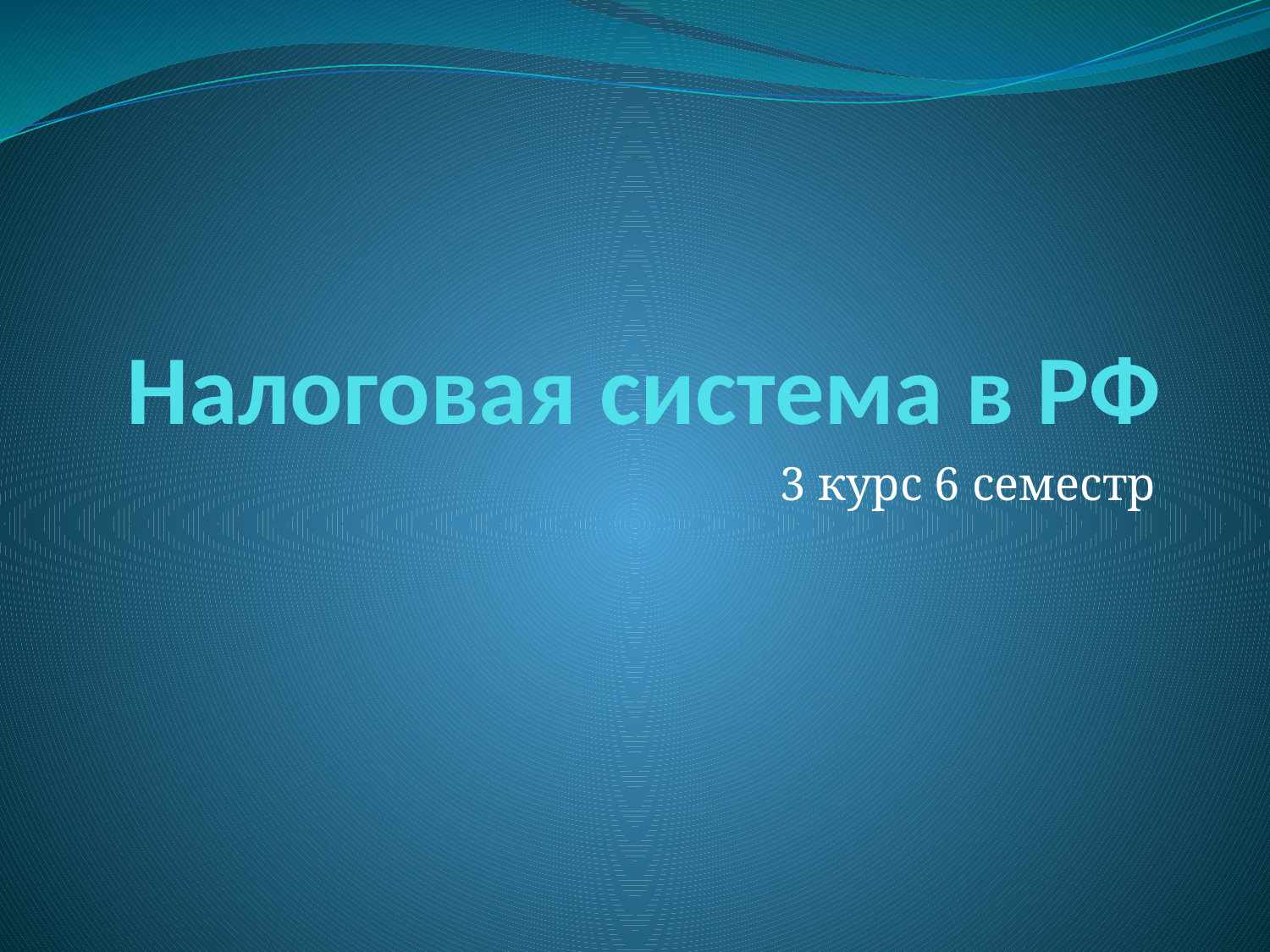

# Налоговая система в РФ
3 курс 6 семестр